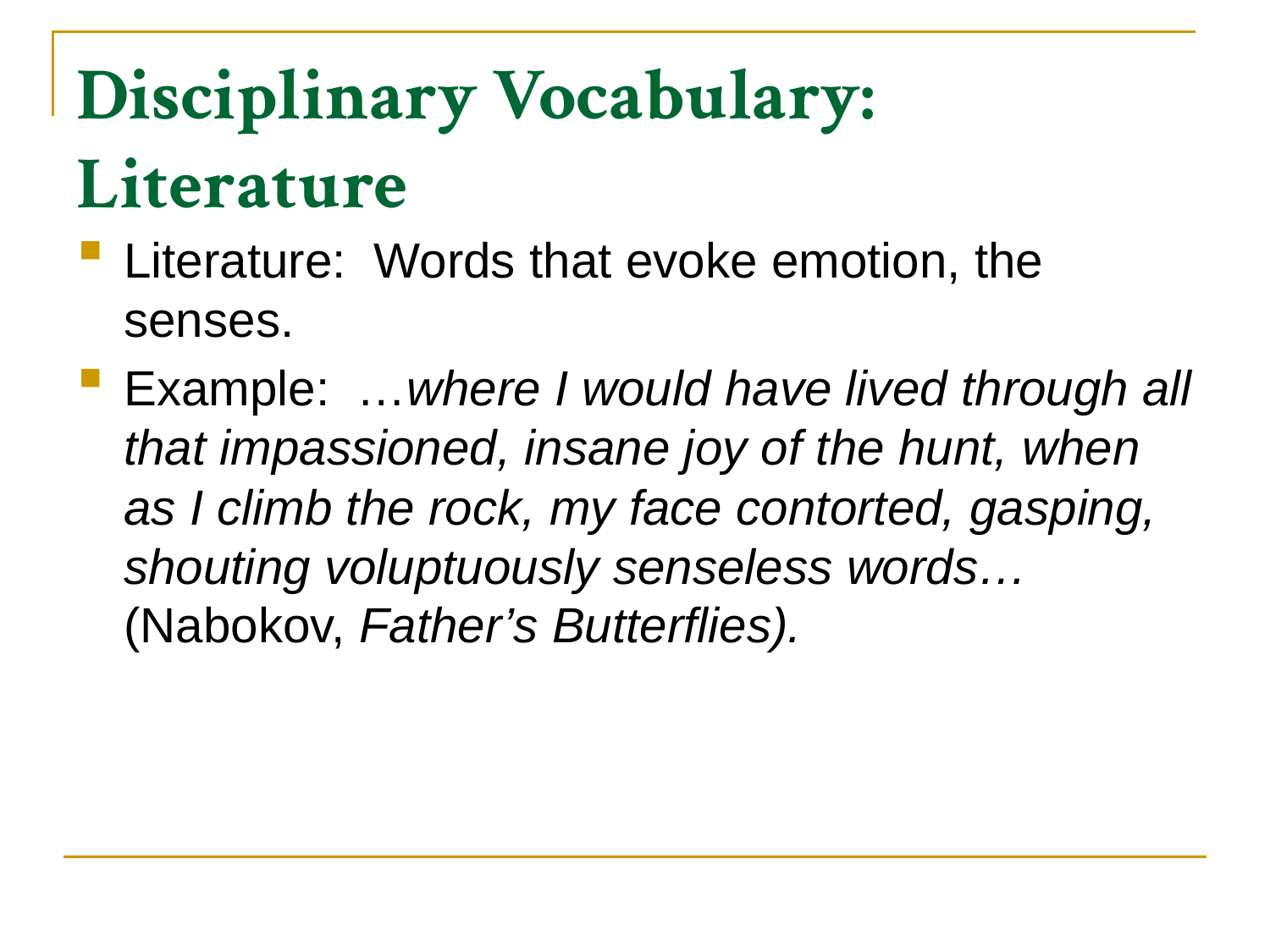

# Disciplinary Vocabulary: Literature
Literature:  Words that evoke emotion, the senses.
Example:  …where I would have lived through all that impassioned, insane joy of the hunt, when as I climb the rock, my face contorted, gasping, shouting voluptuously senseless words…(Nabokov, Father’s Butterflies).